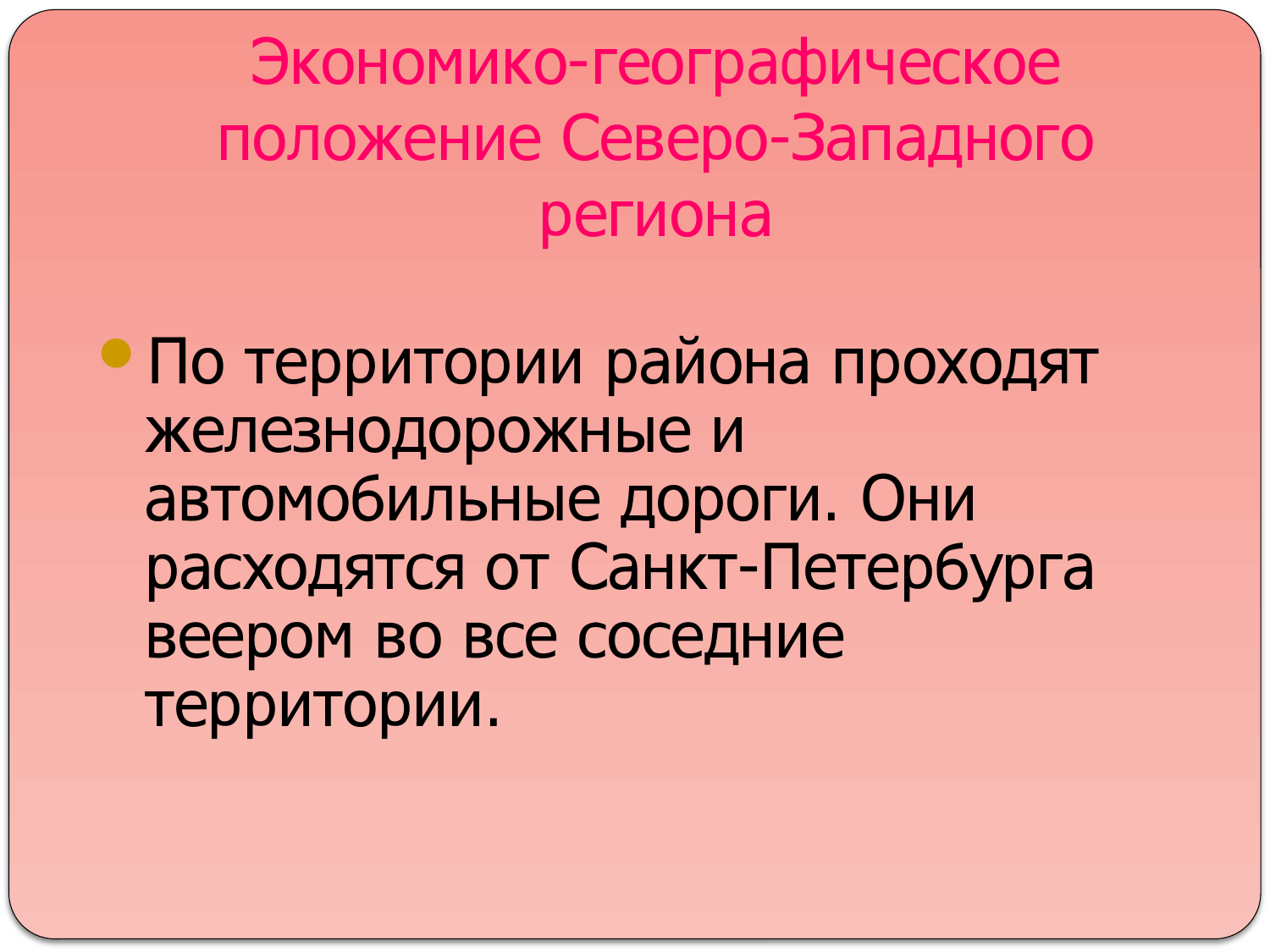

Экономико-географическое положение Северо-Западного региона
По территории района проходят железнодорожные и автомобильные дороги. Они расходятся от Санкт-Петербурга веером во все соседние территории.